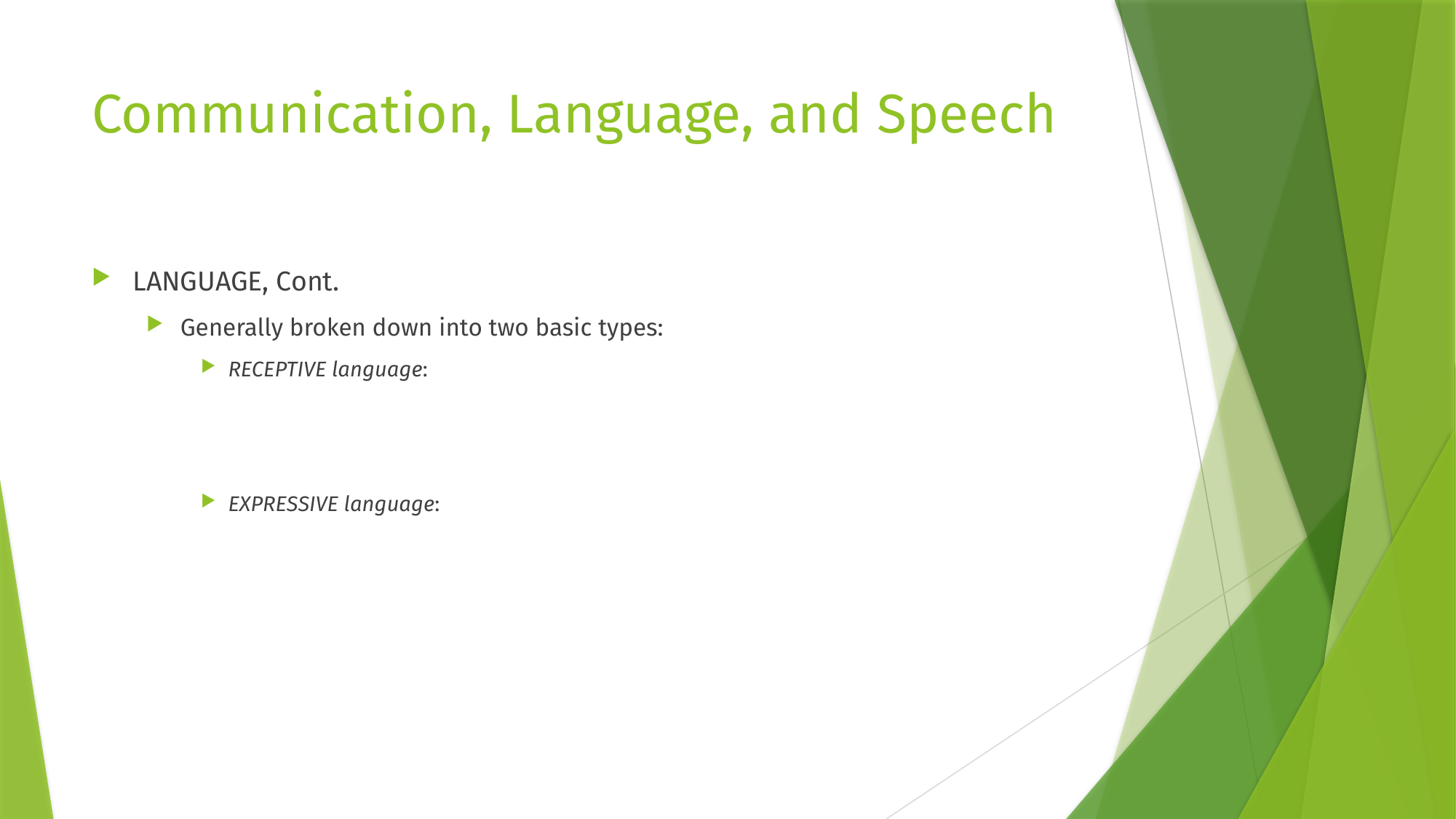

# Communication, Language, and Speech
LANGUAGE, Cont.
Generally broken down into two basic types:
RECEPTIVE language:

EXPRESSIVE language: